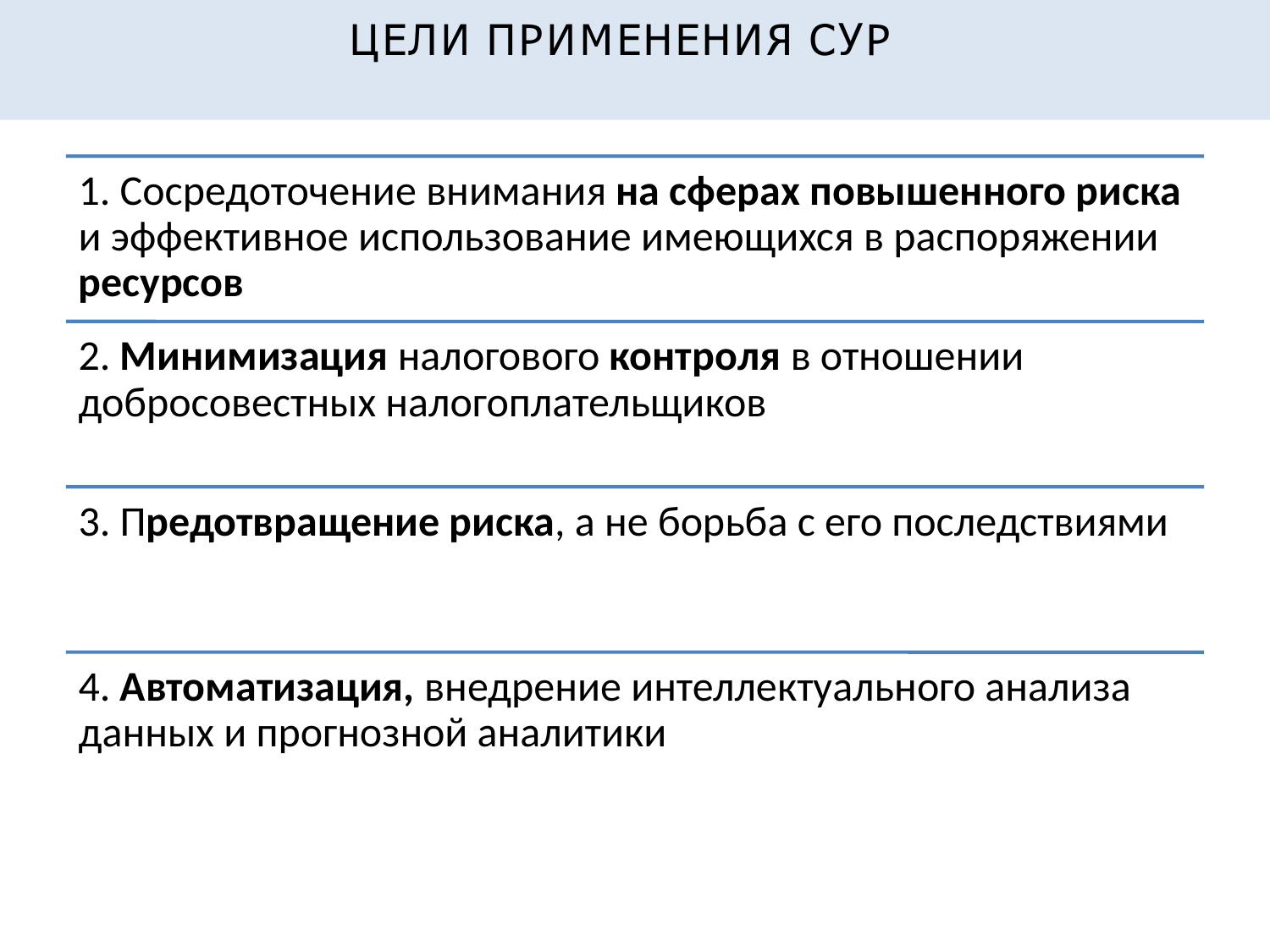

ЦЕЛИ ПРИМЕНЕНИЯ СУР
1. Сосредоточение внимания на сферах повышенного риска и эффективное использование имеющихся в распоряжении ресурсов
2. Минимизация налогового контроля в отношении добросовестных налогоплательщиков
3. Предотвращение риска, а не борьба с его последствиями
4. Автоматизация, внедрение интеллектуального анализа данных и прогнозной аналитики